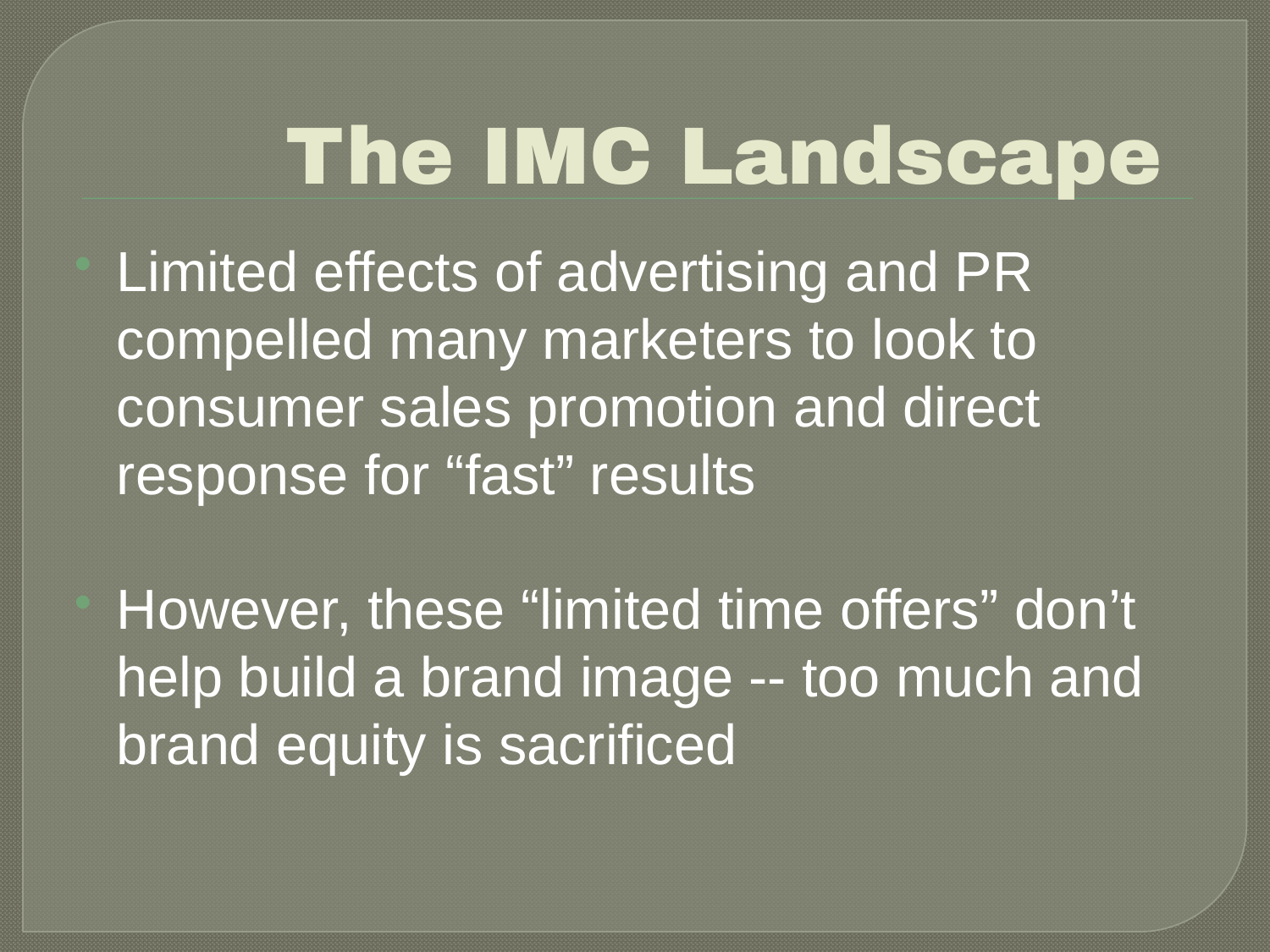

# The IMC Landscape
Limited effects of advertising and PR compelled many marketers to look to consumer sales promotion and direct response for “fast” results

However, these “limited time offers” don’t help build a brand image -- too much and brand equity is sacrificed